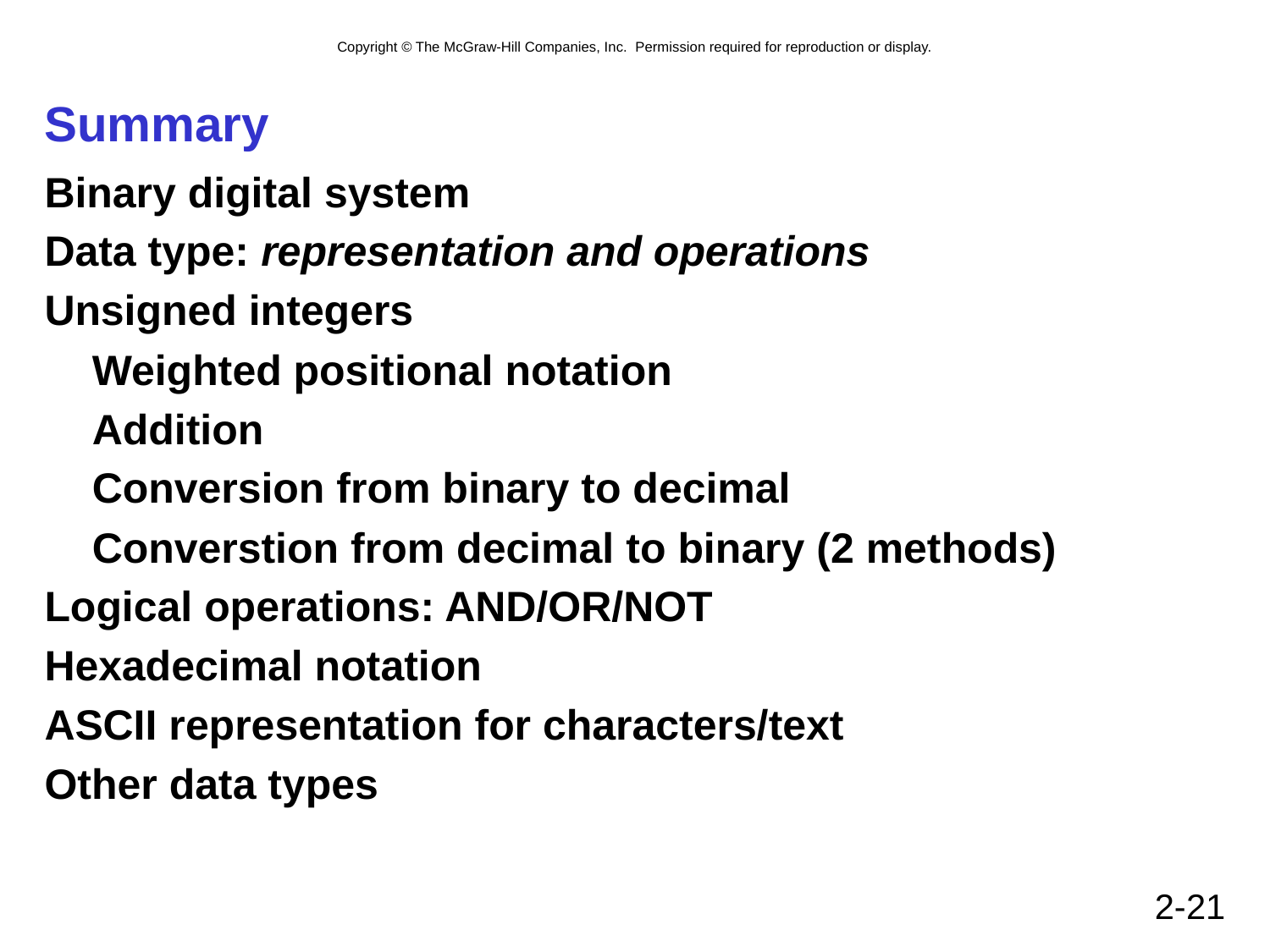

# Summary
Binary digital system
Data type: representation and operations
Unsigned integers
	Weighted positional notation
	Addition
	Conversion from binary to decimal
	Converstion from decimal to binary (2 methods)
Logical operations: AND/OR/NOT
Hexadecimal notation
ASCII representation for characters/text
Other data types

2-21